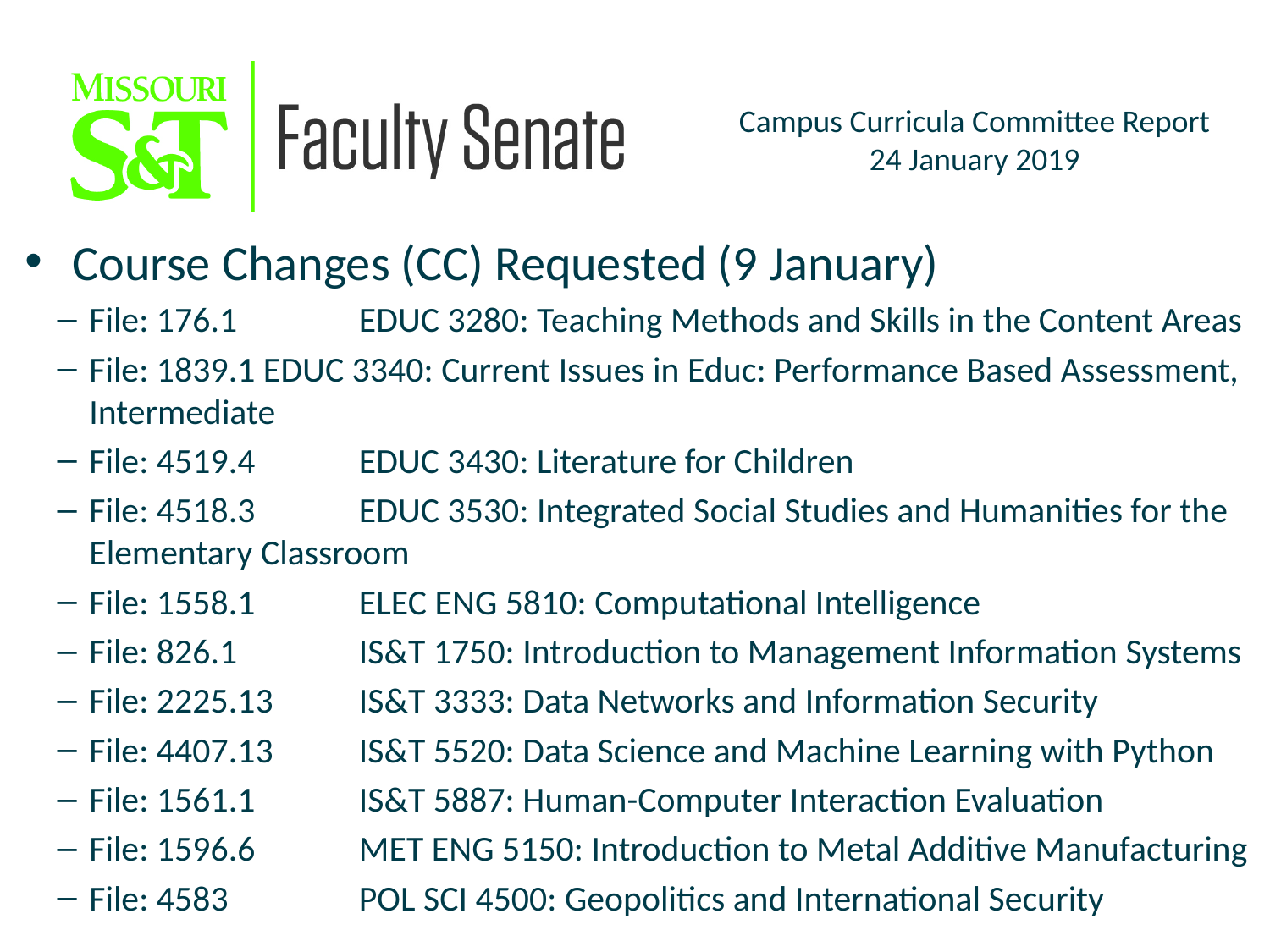

Course Changes (CC) Requested (9 January)
File: 176.1	EDUC 3280: Teaching Methods and Skills in the Content Areas
File: 1839.1 EDUC 3340: Current Issues in Educ: Performance Based Assessment, Intermediate
File: 4519.4	EDUC 3430: Literature for Children
File: 4518.3	EDUC 3530: Integrated Social Studies and Humanities for the Elementary Classroom
File: 1558.1	ELEC ENG 5810: Computational Intelligence
File: 826.1	IS&T 1750: Introduction to Management Information Systems
File: 2225.13	IS&T 3333: Data Networks and Information Security
File: 4407.13	IS&T 5520: Data Science and Machine Learning with Python
File: 1561.1	IS&T 5887: Human-Computer Interaction Evaluation
File: 1596.6	MET ENG 5150: Introduction to Metal Additive Manufacturing
File: 4583	POL SCI 4500: Geopolitics and International Security